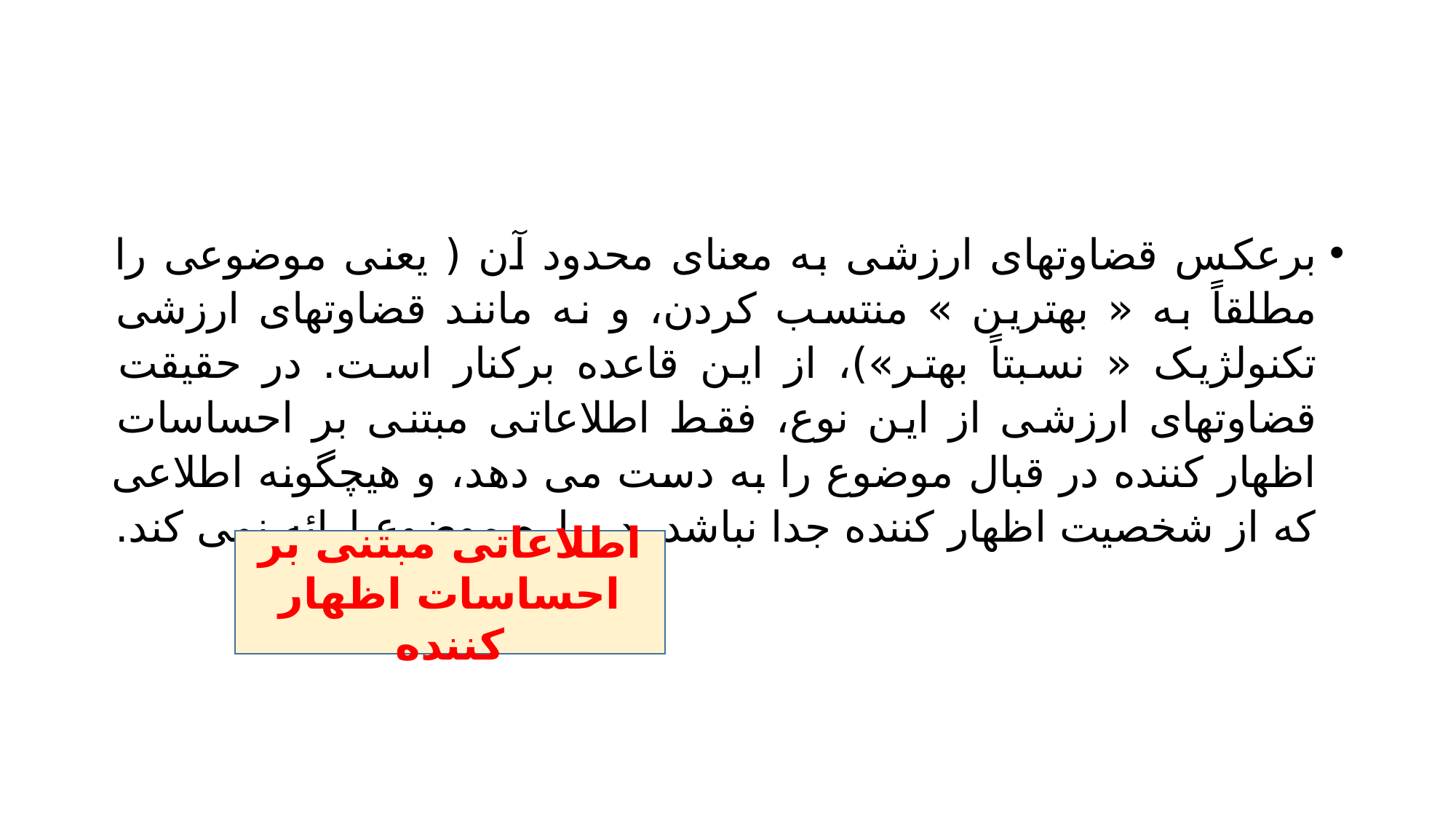

#
برعکس قضاوتهای ارزشی به معنای محدود آن ( یعنی موضوعی را مطلقاً به « بهترین » منتسب کردن، و نه مانند قضاوتهای ارزشی تکنولژیک « نسبتاً بهتر»)، از این قاعده برکنار است. در حقیقت قضاوتهای ارزشی از این نوع، فقط اطلاعاتی مبتنی بر احساسات اظهار کننده در قبال موضوع را به دست می دهد، و هیچگونه اطلاعی که از شخصیت اظهار کننده جدا نباشد، در باره موضوع ارائه نمی کند.

اطلاعاتی مبتنی بر احساسات اظهار کننده